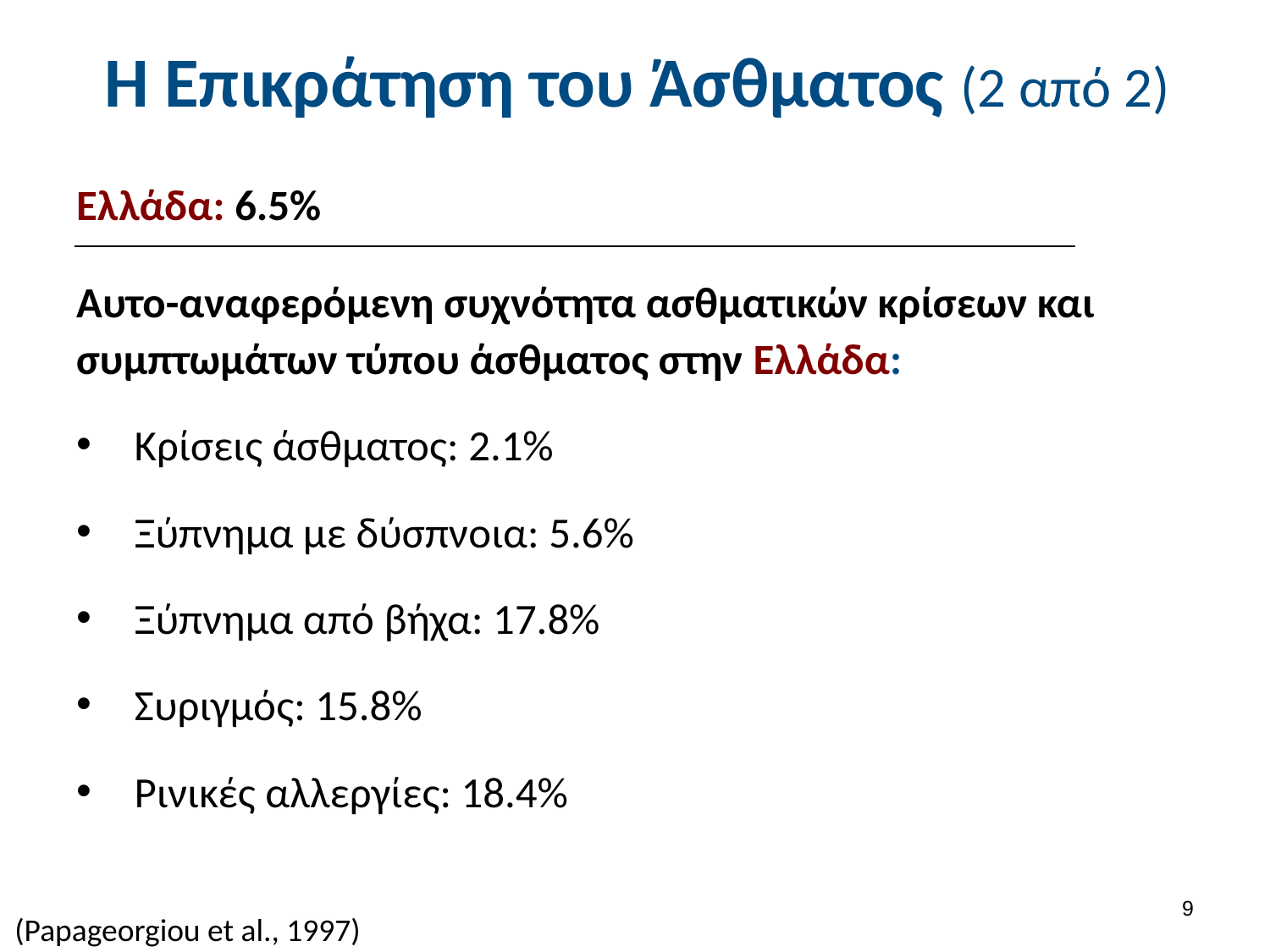

# Η Επικράτηση του Άσθματος (2 από 2)
Ελλάδα: 6.5%
Αυτο-αναφερόμενη συχνότητα ασθματικών κρίσεων και συμπτωμάτων τύπου άσθματος στην Ελλάδα:
 Κρίσεις άσθματος: 2.1%
 Ξύπνημα με δύσπνοια: 5.6%
 Ξύπνημα από βήχα: 17.8%
 Συριγμός: 15.8%
 Ρινικές αλλεργίες: 18.4%

9
(Papageorgiou et al., 1997)